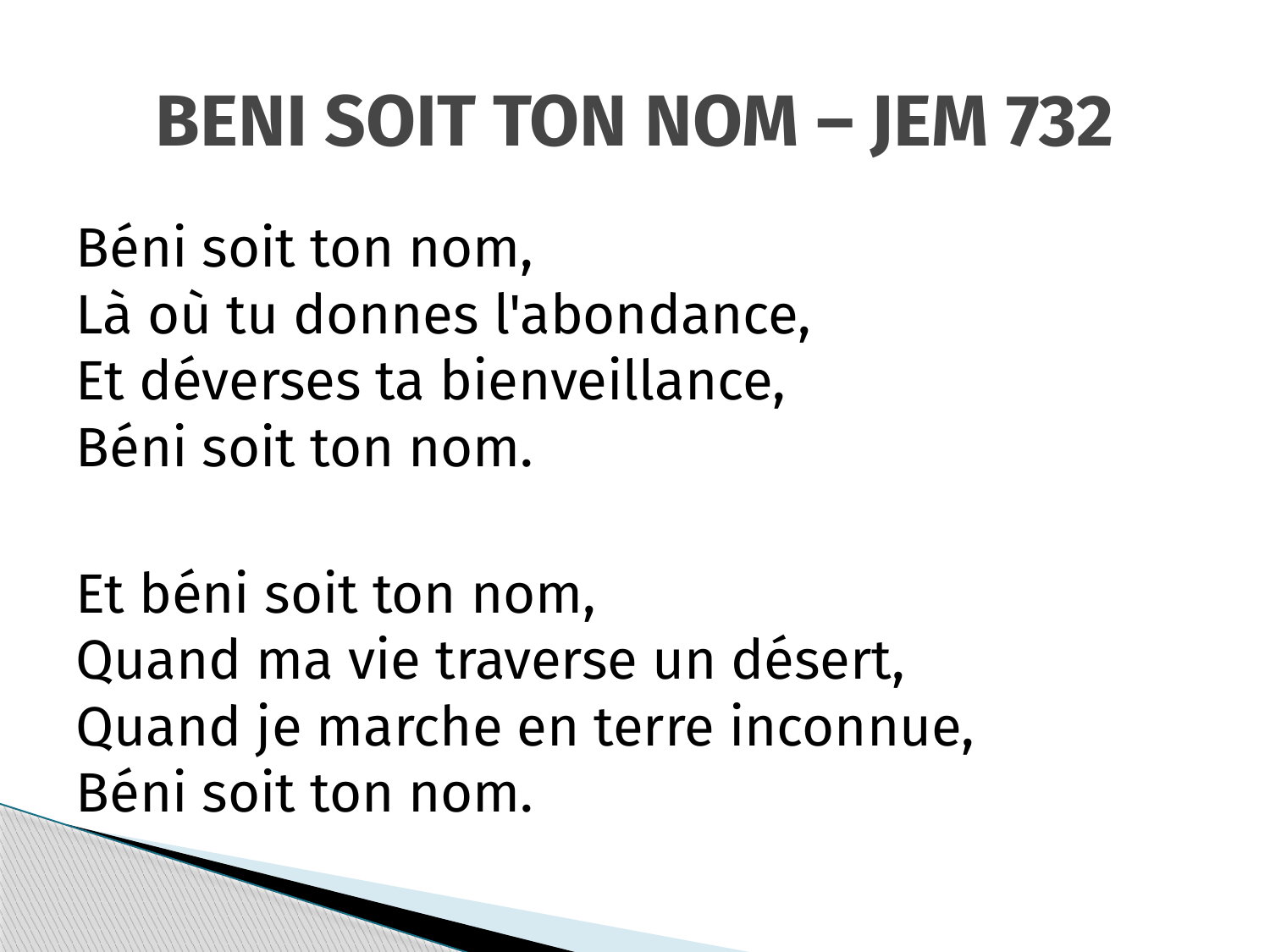

# BENI SOIT TON NOM – JEM 732
Béni soit ton nom,
Là où tu donnes l'abondance,
Et déverses ta bienveillance,
Béni soit ton nom.

Et béni soit ton nom,
Quand ma vie traverse un désert,
Quand je marche en terre inconnue,
Béni soit ton nom.